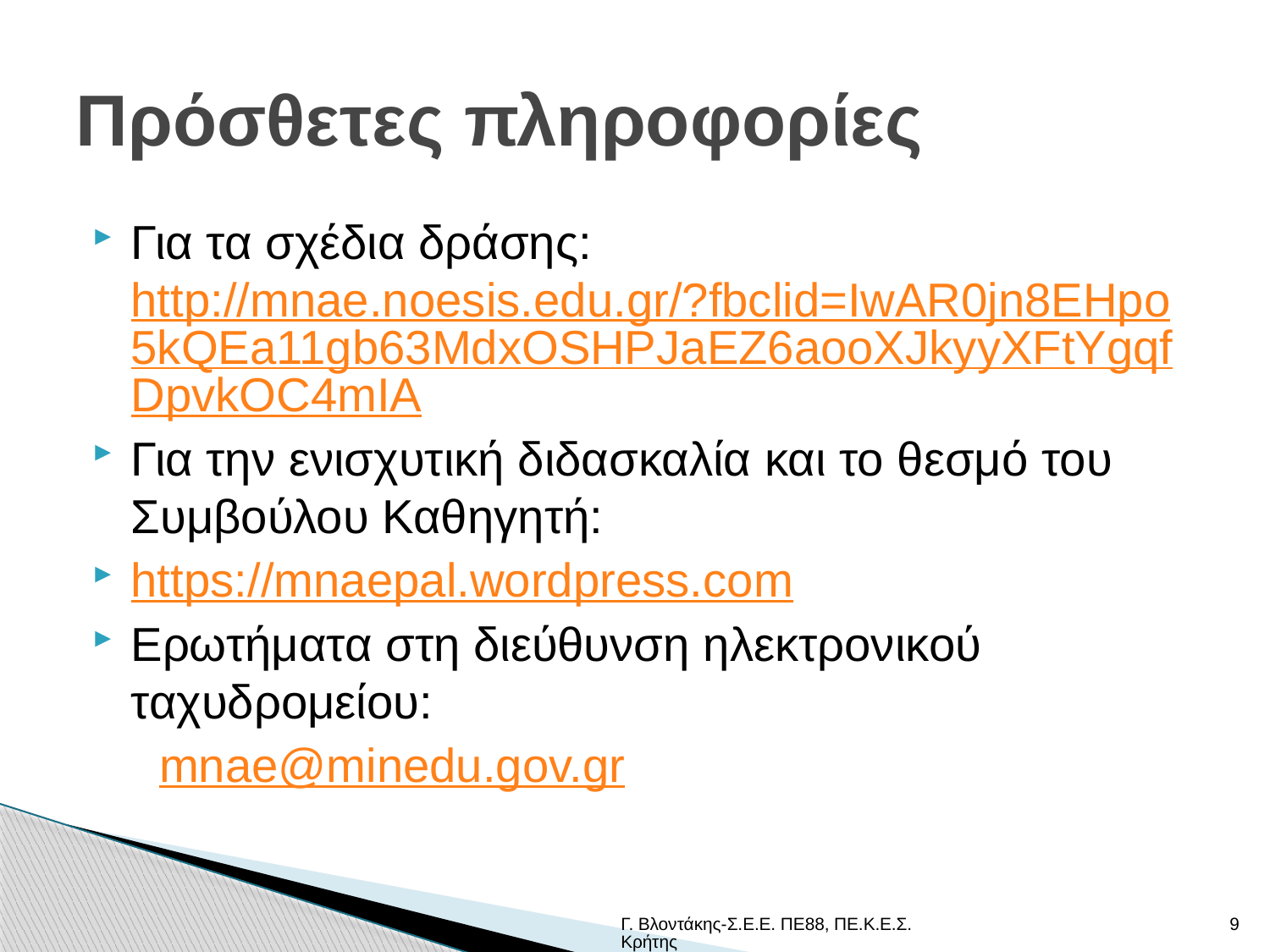

# Πρόσθετες πληροφορίες
Για τα σχέδια δράσης: http://mnae.noesis.edu.gr/?fbclid=IwAR0jn8EHpo5kQEa11gb63MdxOSHPJaEZ6aooXJkyyXFtYgqfDpvkOC4mIA
Για την ενισχυτική διδασκαλία και το θεσμό του Συμβούλου Καθηγητή:
https://mnaepal.wordpress.com
Ερωτήματα στη διεύθυνση ηλεκτρονικού ταχυδρομείου:
     mnae@minedu.gov.gr

Γ. Βλοντάκης-Σ.Ε.Ε. ΠΕ88, ΠΕ.Κ.Ε.Σ. Κρήτης
9